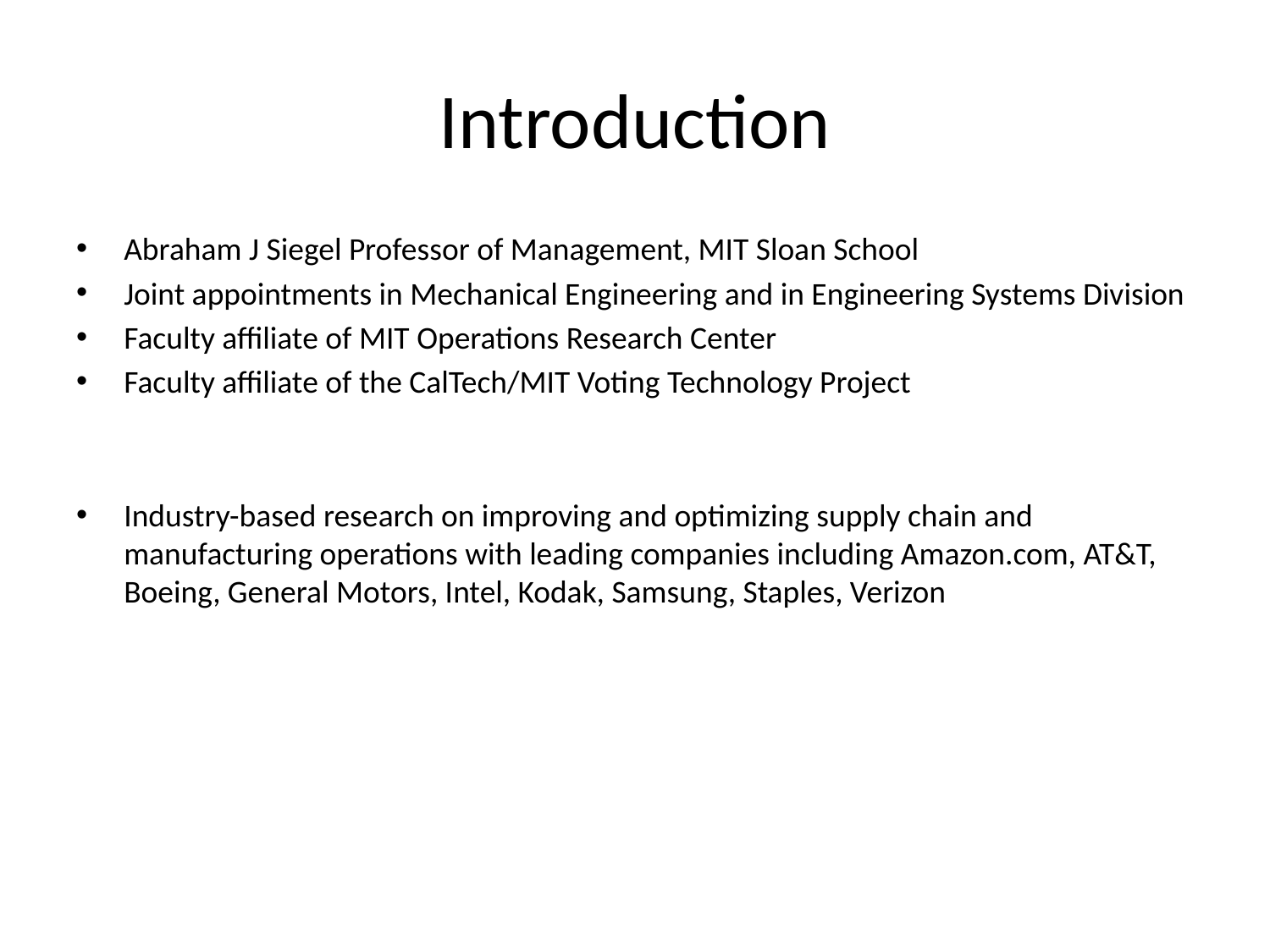

# Introduction
Abraham J Siegel Professor of Management, MIT Sloan School
Joint appointments in Mechanical Engineering and in Engineering Systems Division
Faculty affiliate of MIT Operations Research Center
Faculty affiliate of the CalTech/MIT Voting Technology Project

Industry-based research on improving and optimizing supply chain and manufacturing operations with leading companies including Amazon.com, AT&T, Boeing, General Motors, Intel, Kodak, Samsung, Staples, Verizon